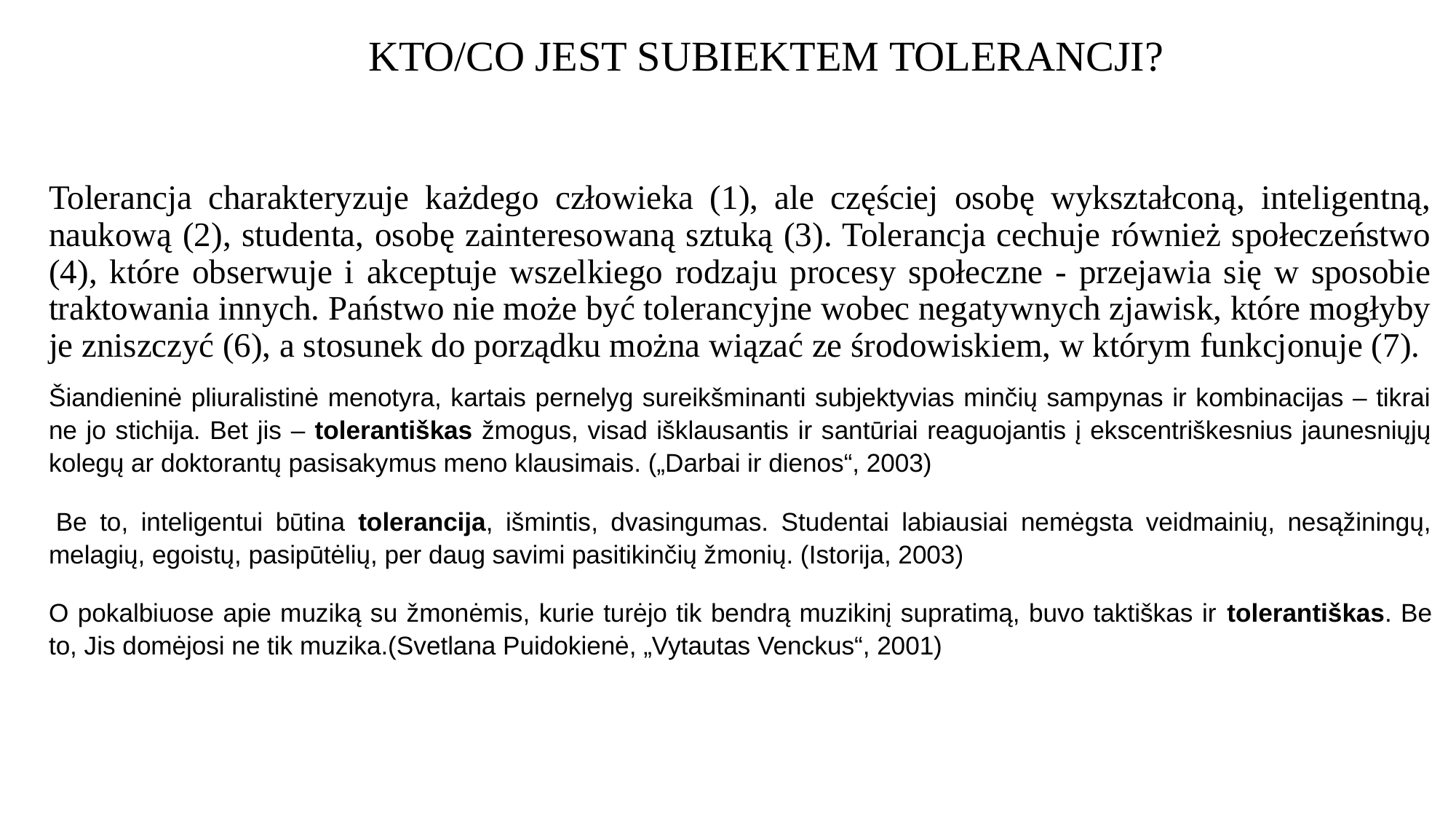

# KTO/CO JEST SUBIEKTEM TOLERANCJI?
Tolerancja charakteryzuje każdego człowieka (1), ale częściej osobę wykształconą, inteligentną, naukową (2), studenta, osobę zainteresowaną sztuką (3). Tolerancja cechuje również społeczeństwo (4), które obserwuje i akceptuje wszelkiego rodzaju procesy społeczne - przejawia się w sposobie traktowania innych. Państwo nie może być tolerancyjne wobec negatywnych zjawisk, które mogłyby je zniszczyć (6), a stosunek do porządku można wiązać ze środowiskiem, w którym funkcjonuje (7).
Šiandieninė pliuralistinė menotyra, kartais pernelyg sureikšminanti subjektyvias minčių sampynas ir kombinacijas – tikrai ne jo stichija. Bet jis – tolerantiškas žmogus, visad išklausantis ir santūriai reaguojantis į ekscentriškesnius jaunesniųjų kolegų ar doktorantų pasisakymus meno klausimais. („Darbai ir dienos“, 2003)
 Be to, inteligentui būtina tolerancija, išmintis, dvasingumas. Studentai labiausiai nemėgsta veidmainių, nesąžiningų, melagių, egoistų, pasipūtėlių, per daug savimi pasitikinčių žmonių. (Istorija, 2003)
O pokalbiuose apie muziką su žmonėmis, kurie turėjo tik bendrą muzikinį supratimą, buvo taktiškas ir tolerantiškas. Be to, Jis domėjosi ne tik muzika.(Svetlana Puidokienė, „Vytautas Venckus“, 2001)